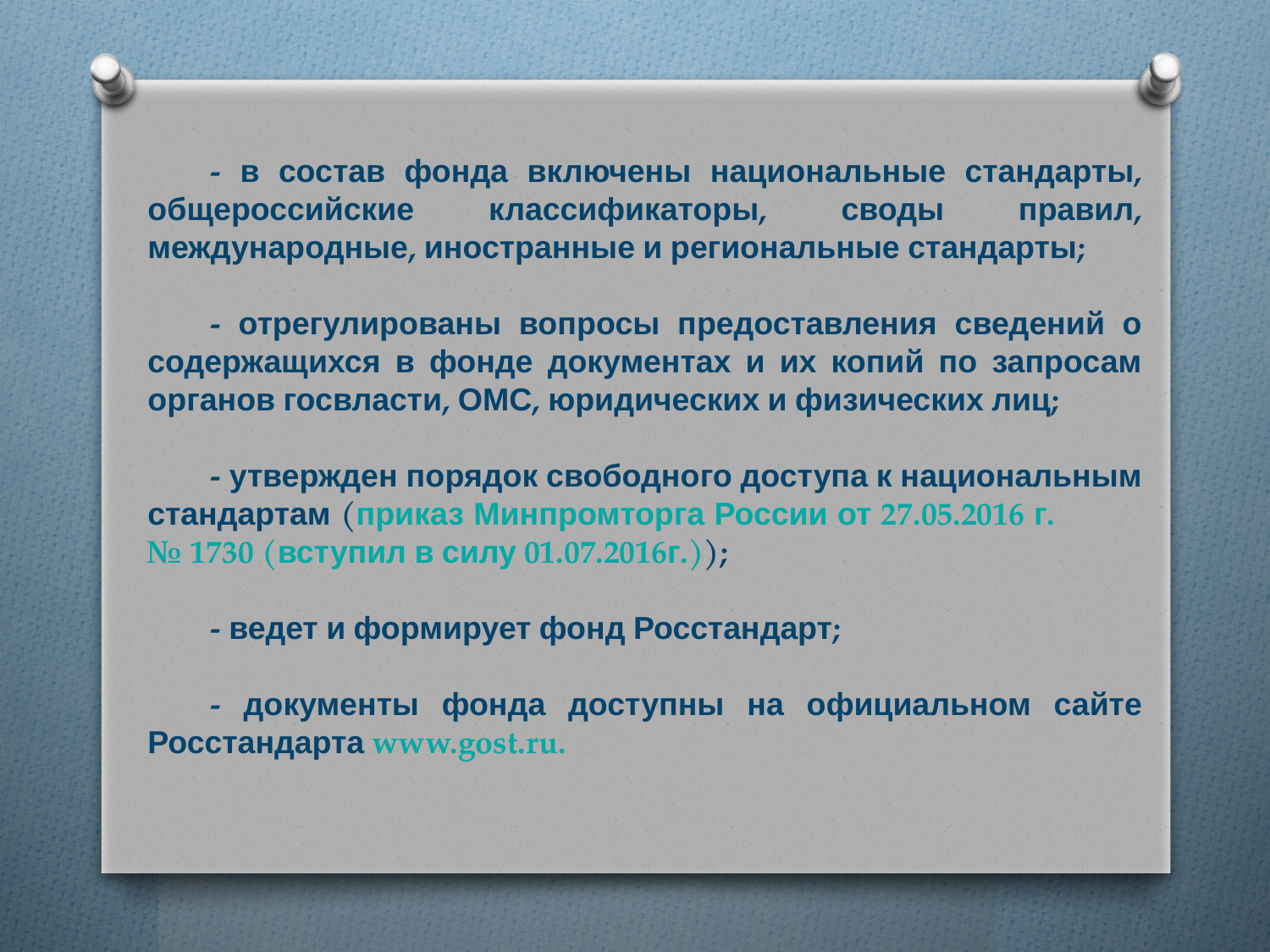

- в состав фонда включены национальные стандарты, общероссийские классификаторы, своды правил, международные, иностранные и региональные стандарты;

- отрегулированы вопросы предоставления сведений о содержащихся в фонде документах и их копий по запросам органов госвласти, ОМС, юридических и физических лиц;

- утвержден порядок свободного доступа к национальным стандартам (приказ Минпромторга России от 27.05.2016 г.          № 1730 (вступил в силу 01.07.2016г.));

- ведет и формирует фонд Росстандарт;

- документы фонда доступны на официальном сайте Росстандарта www.gost.ru.